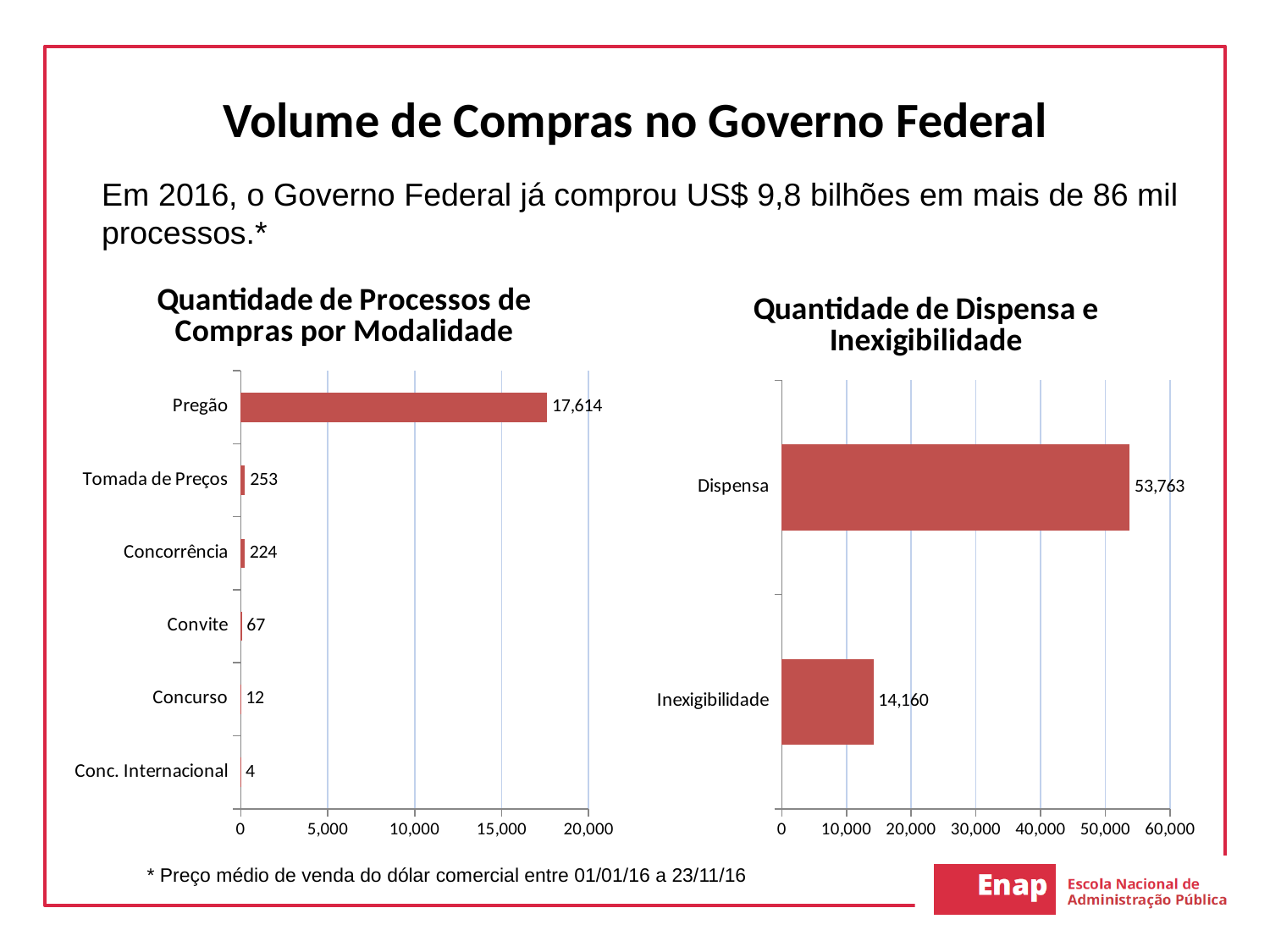

# Volume de Compras no Governo Federal
Em 2016, o Governo Federal já comprou US$ 9,8 bilhões em mais de 86 mil processos.*

### Chart: Quantidade de Processos de Compras por Modalidade

| Category | Modalidade |
|---|---|
| Conc. Internacional | 4.0 |
| Concurso | 12.0 |
| Convite | 67.0 |
| Concorrência | 224.0 |
| Tomada de Preços | 253.0 |
| Pregão | 17614.0 |

### Chart: Quantidade de Dispensa e Inexigibilidade

| Category | Quantidade de Compras |
|---|---|
| Inexigibilidade | 14160.0 |
| Dispensa | 53763.0 |
 * Preço médio de venda do dólar comercial entre 01/01/16 a 23/11/16